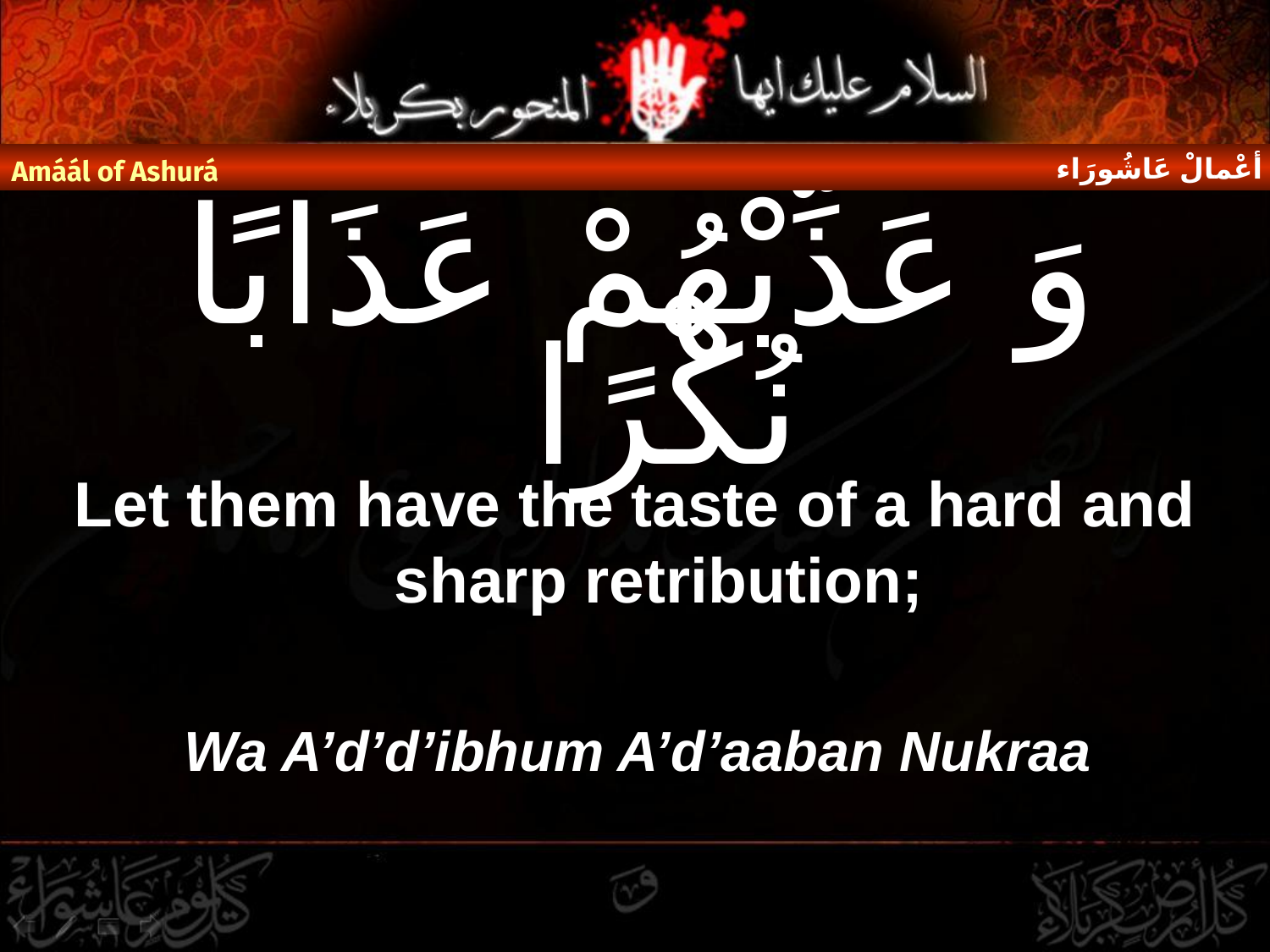

أعْمالْ عَاشُورَاء
Amáál of Ashurá
# وَ عَذِّبْهُمْ عَذَابًا نُكْرًا
Let them have the taste of a hard and sharp retribution;
Wa A’d’d’ibhum A’d’aaban Nukraa